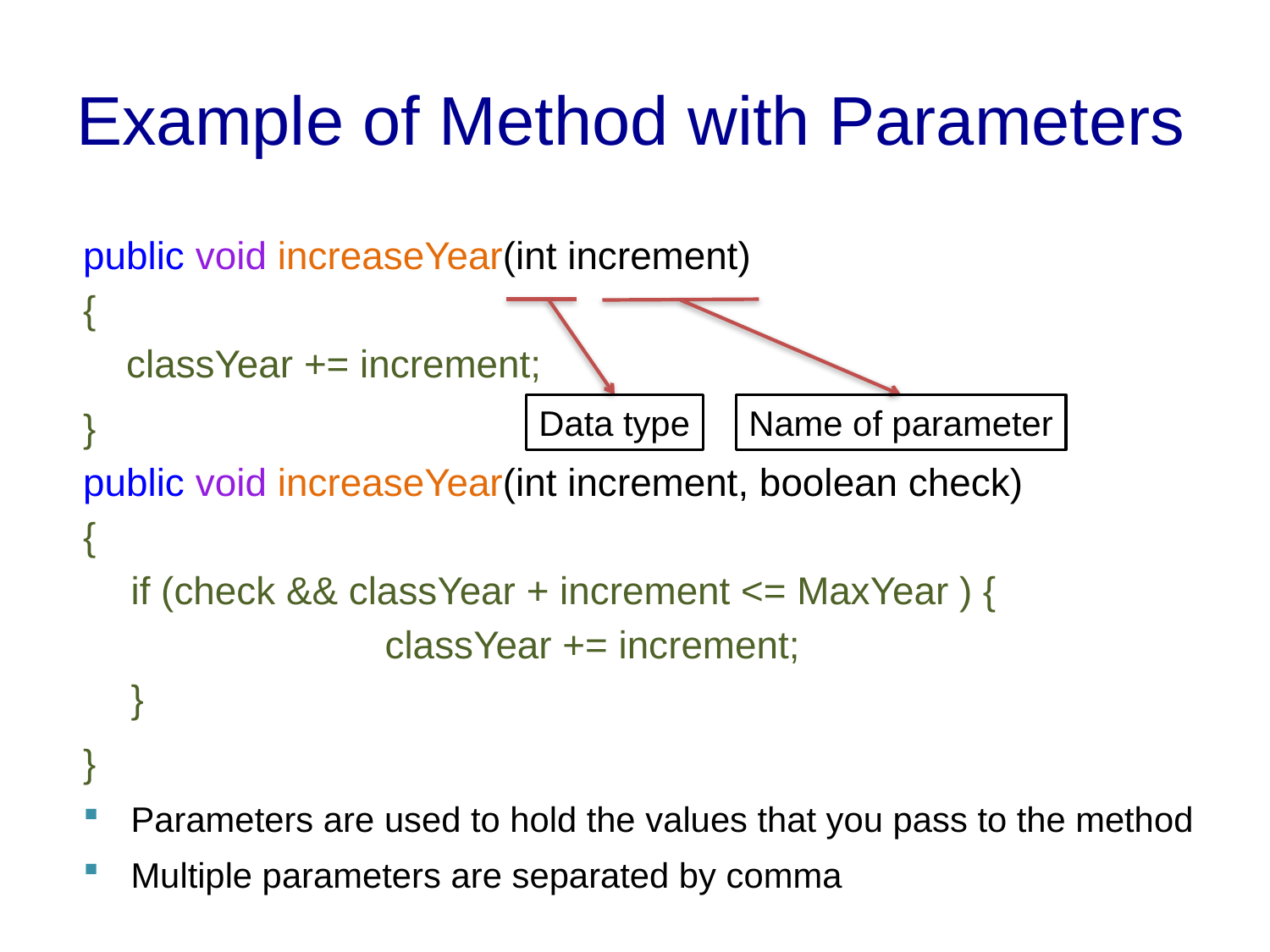

# Example of Method with Parameters
public void increaseYear(int increment)
{
    classYear += increment;
}
public void increaseYear(int increment, boolean check)
{
	if (check && classYear + increment <= MaxYear ) {
    			classYear += increment;
	}
}
Parameters are used to hold the values that you pass to the method
Multiple parameters are separated by comma

Data type
Name of parameter